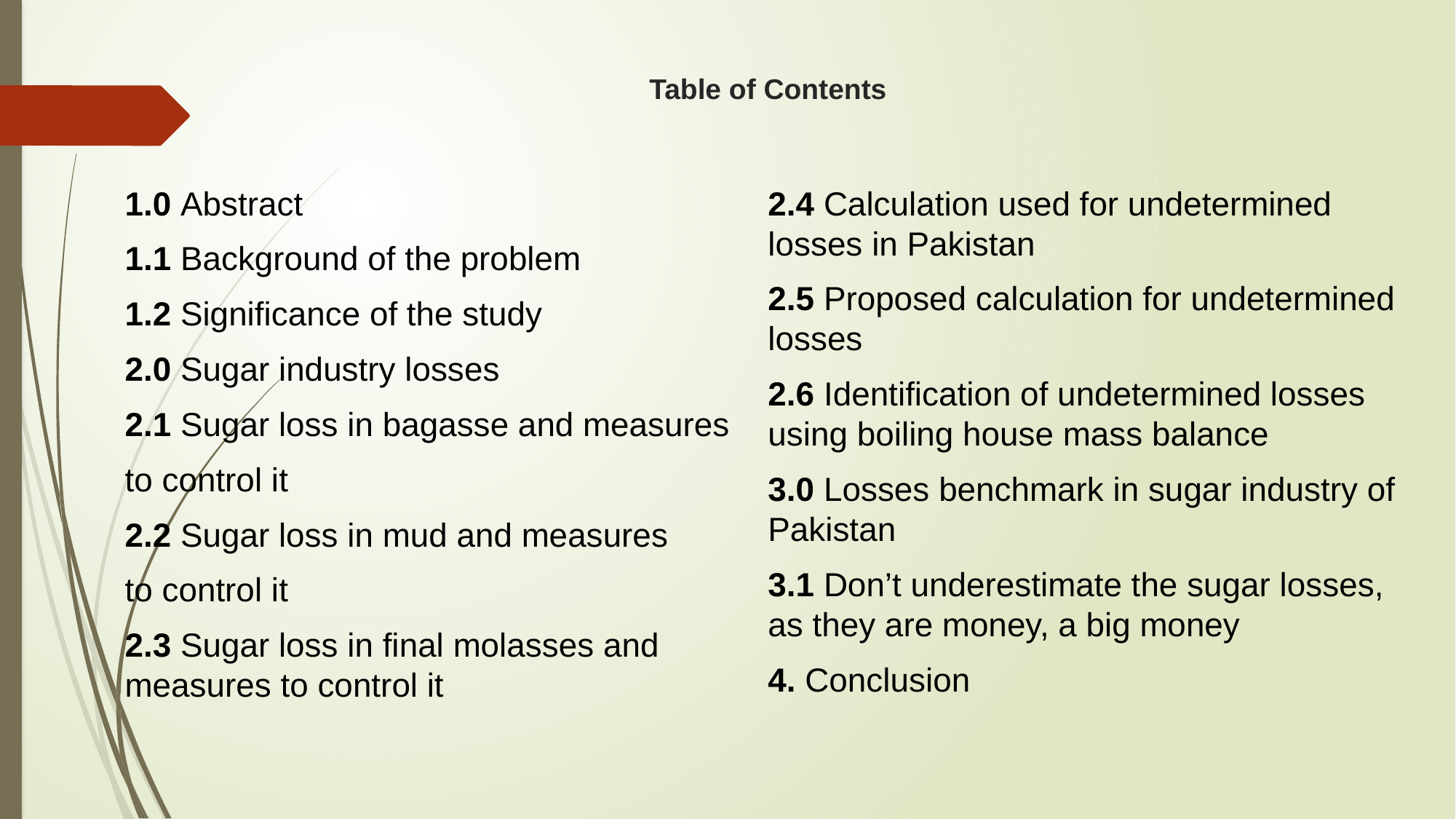

# Table of Contents
1.0 Abstract
1.1 Background of the problem
1.2 Significance of the study
2.0 Sugar industry losses
2.1 Sugar loss in bagasse and measures
to control it
2.2 Sugar loss in mud and measures
to control it
2.3 Sugar loss in final molasses and measures to control it

2.4 Calculation used for undetermined losses in Pakistan
2.5 Proposed calculation for undetermined losses
2.6 Identification of undetermined losses using boiling house mass balance
3.0 Losses benchmark in sugar industry of Pakistan
3.1 Don’t underestimate the sugar losses, as they are money, a big money
4. Conclusion